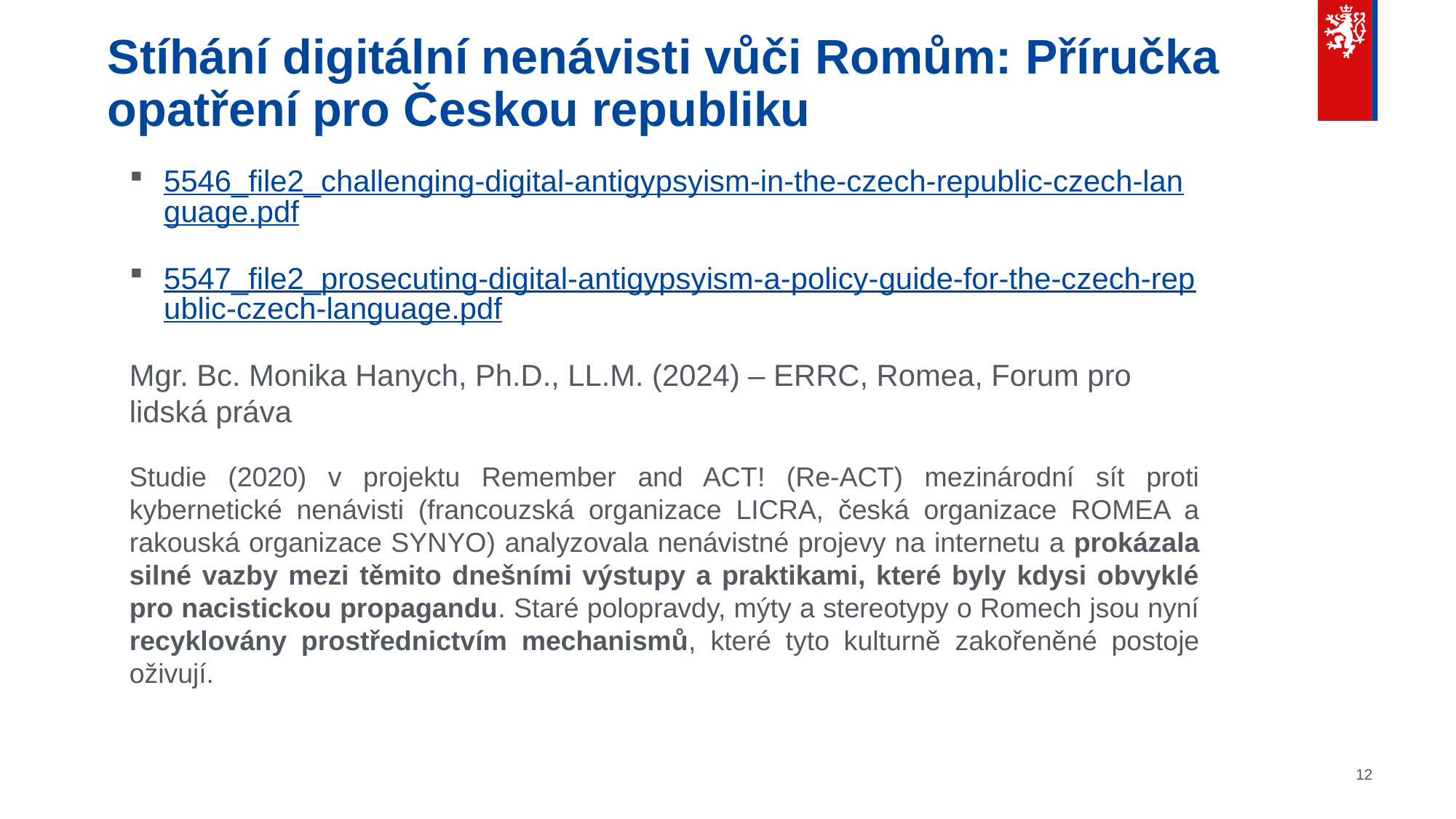

# Stíhání digitální nenávisti vůči Romům: Příručka opatření pro Českou republiku

5546_file2_challenging-digital-antigypsyism-in-the-czech-republic-czech-language.pdf
5547_file2_prosecuting-digital-antigypsyism-a-policy-guide-for-the-czech-republic-czech-language.pdf
Mgr. Bc. Monika Hanych, Ph.D., LL.M. (2024) – ERRC, Romea, Forum pro lidská práva
Studie (2020) v projektu Remember and ACT! (Re-ACT) mezinárodní sít proti kybernetické nenávisti (francouzská organizace LICRA, česká organizace ROMEA a rakouská organizace SYNYO) analyzovala nenávistné projevy na internetu a prokázala silné vazby mezi těmito dnešními výstupy a praktikami, které byly kdysi obvyklé pro nacistickou propagandu. Staré polopravdy, mýty a stereotypy o Romech jsou nyní recyklovány prostřednictvím mechanismů, které tyto kulturně zakořeněné postoje oživují.

12